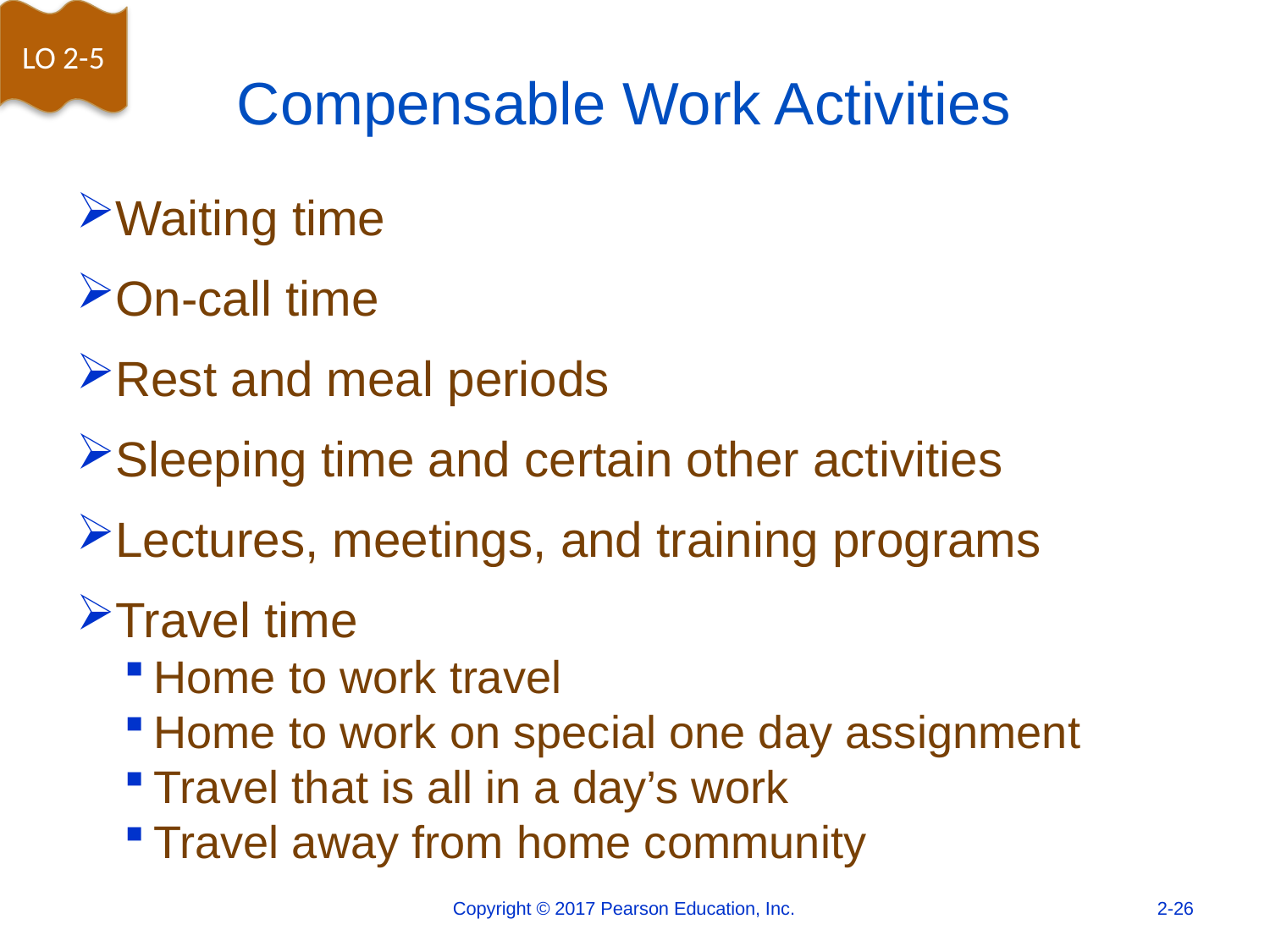

LO 2-5
# Compensable Work Activities
Waiting time
On-call time
Rest and meal periods
Sleeping time and certain other activities
Lectures, meetings, and training programs
Travel time
Home to work travel
Home to work on special one day assignment
Travel that is all in a day’s work
Travel away from home community
Copyright © 2017 Pearson Education, Inc.
2-26